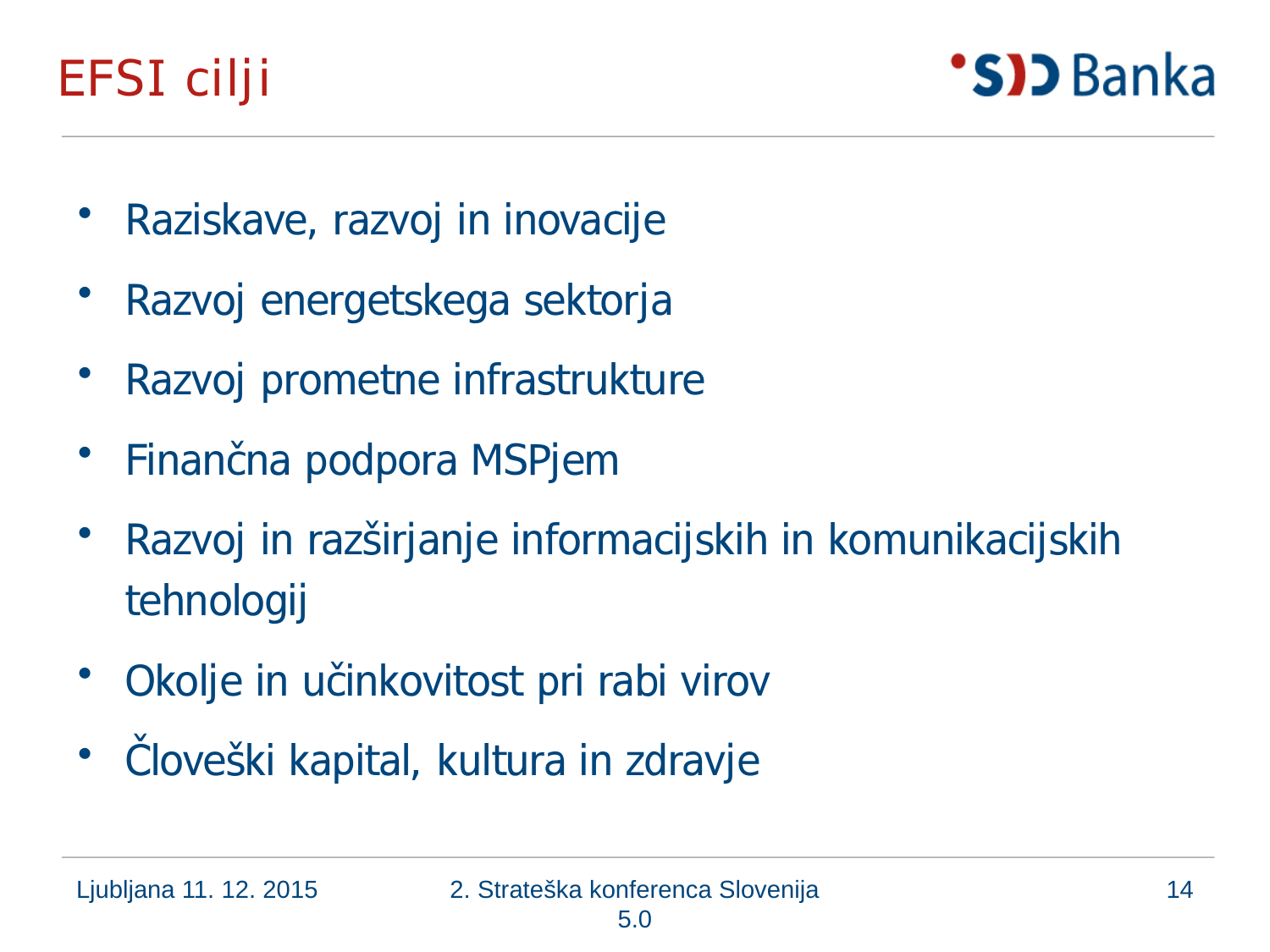

EFSI cilji
Raziskave, razvoj in inovacije
Razvoj energetskega sektorja
Razvoj prometne infrastrukture
Finančna podpora MSPjem
Razvoj in razširjanje informacijskih in komunikacijskih tehnologij
Okolje in učinkovitost pri rabi virov
Človeški kapital, kultura in zdravje
Ljubljana 11. 12. 2015
2. Strateška konferenca Slovenija 5.0
14